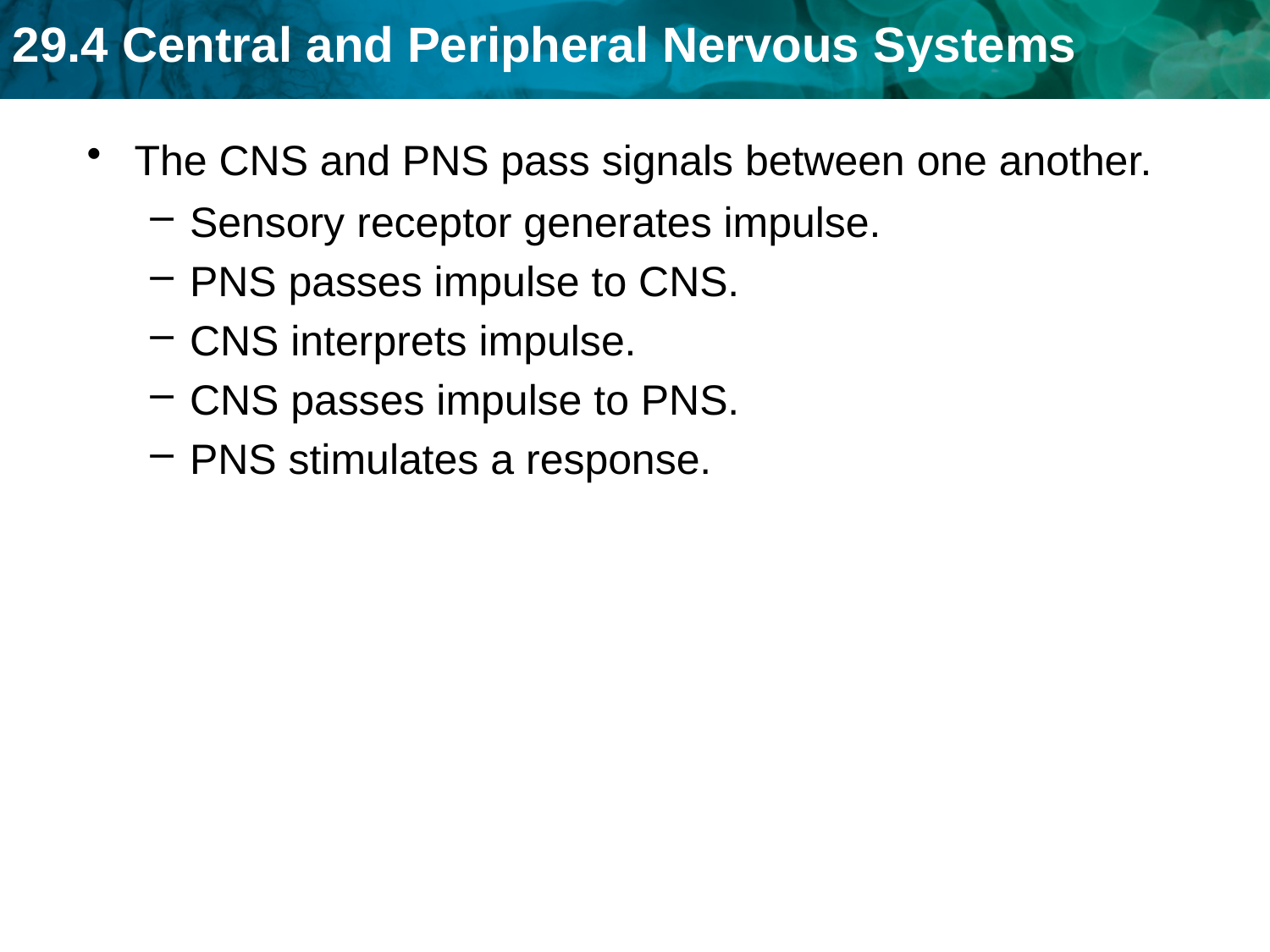

The CNS and PNS pass signals between one another.
Sensory receptor generates impulse.
PNS passes impulse to CNS.
CNS interprets impulse.
CNS passes impulse to PNS.
PNS stimulates a response.